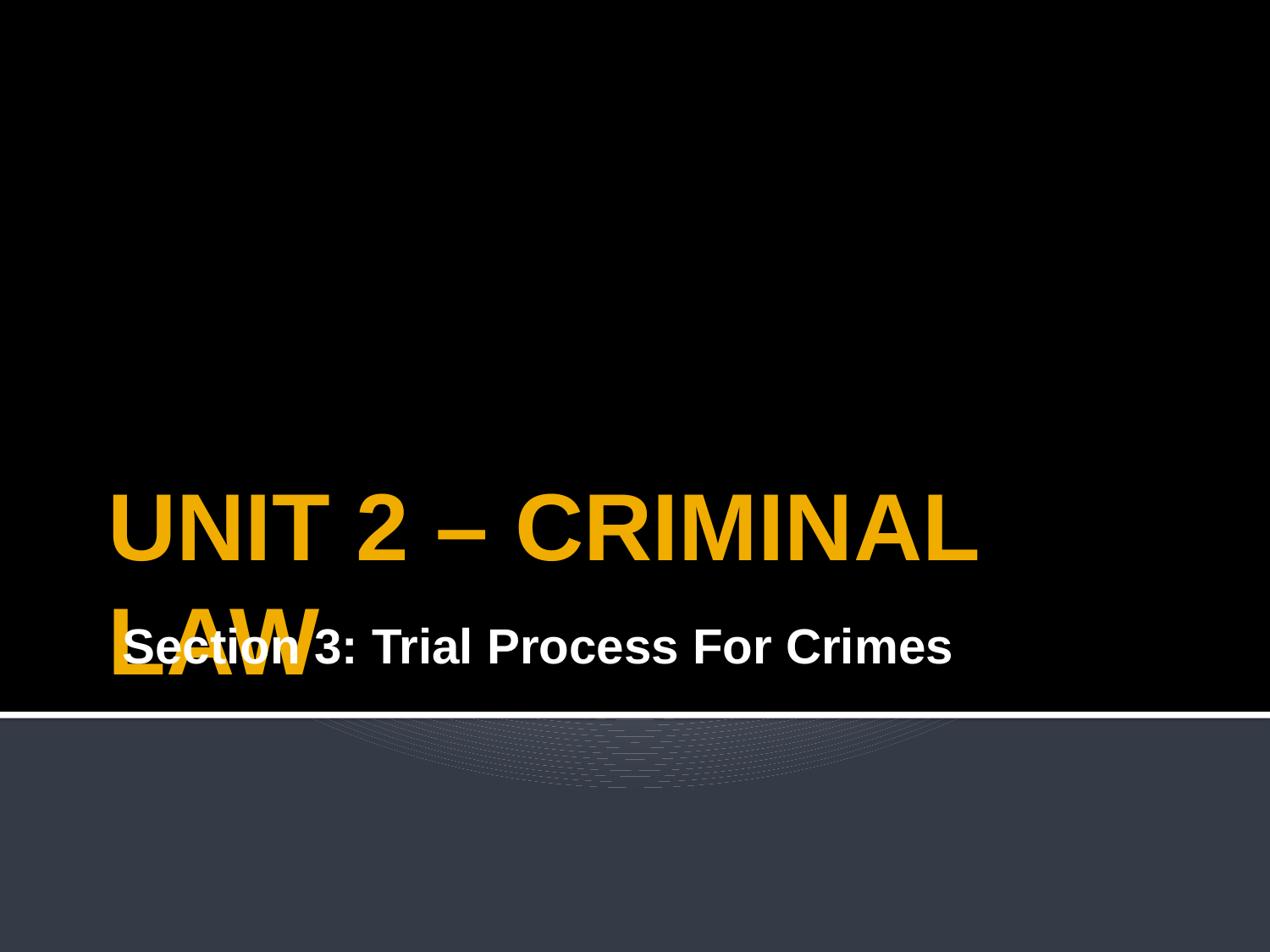

# UNIT 2 – CRIMINAL LAW
Section 3: Trial Process For Crimes